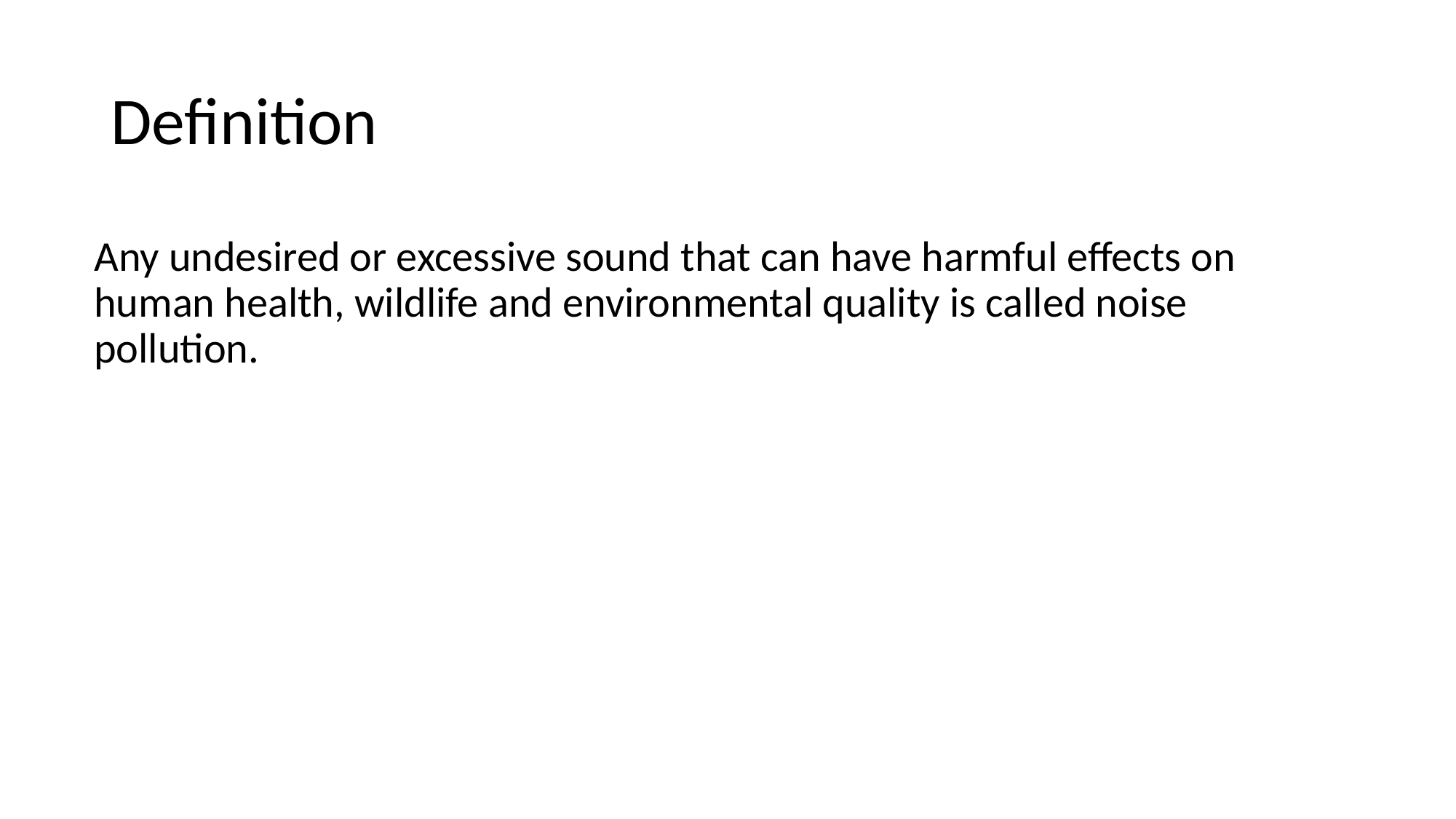

# Definition
Any undesired or excessive sound that can have harmful effects on human health, wildlife and environmental quality is called noise pollution.